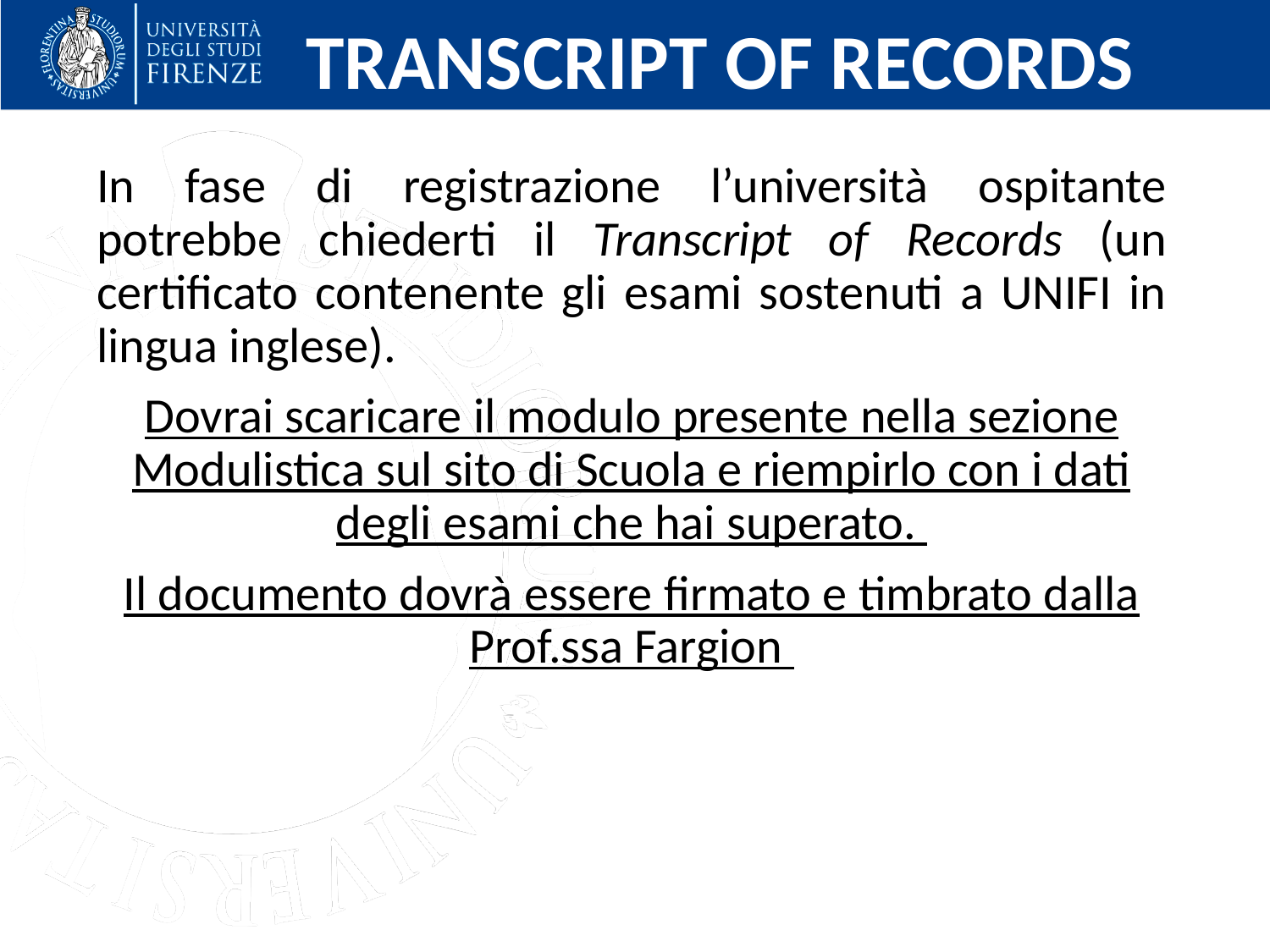

TRANSCRIPT OF RECORDS
In fase di registrazione l’università ospitante potrebbe chiederti il Transcript of Records (un certificato contenente gli esami sostenuti a UNIFI in lingua inglese).
Dovrai scaricare il modulo presente nella sezione Modulistica sul sito di Scuola e riempirlo con i dati degli esami che hai superato.
Il documento dovrà essere firmato e timbrato dalla Prof.ssa Fargion